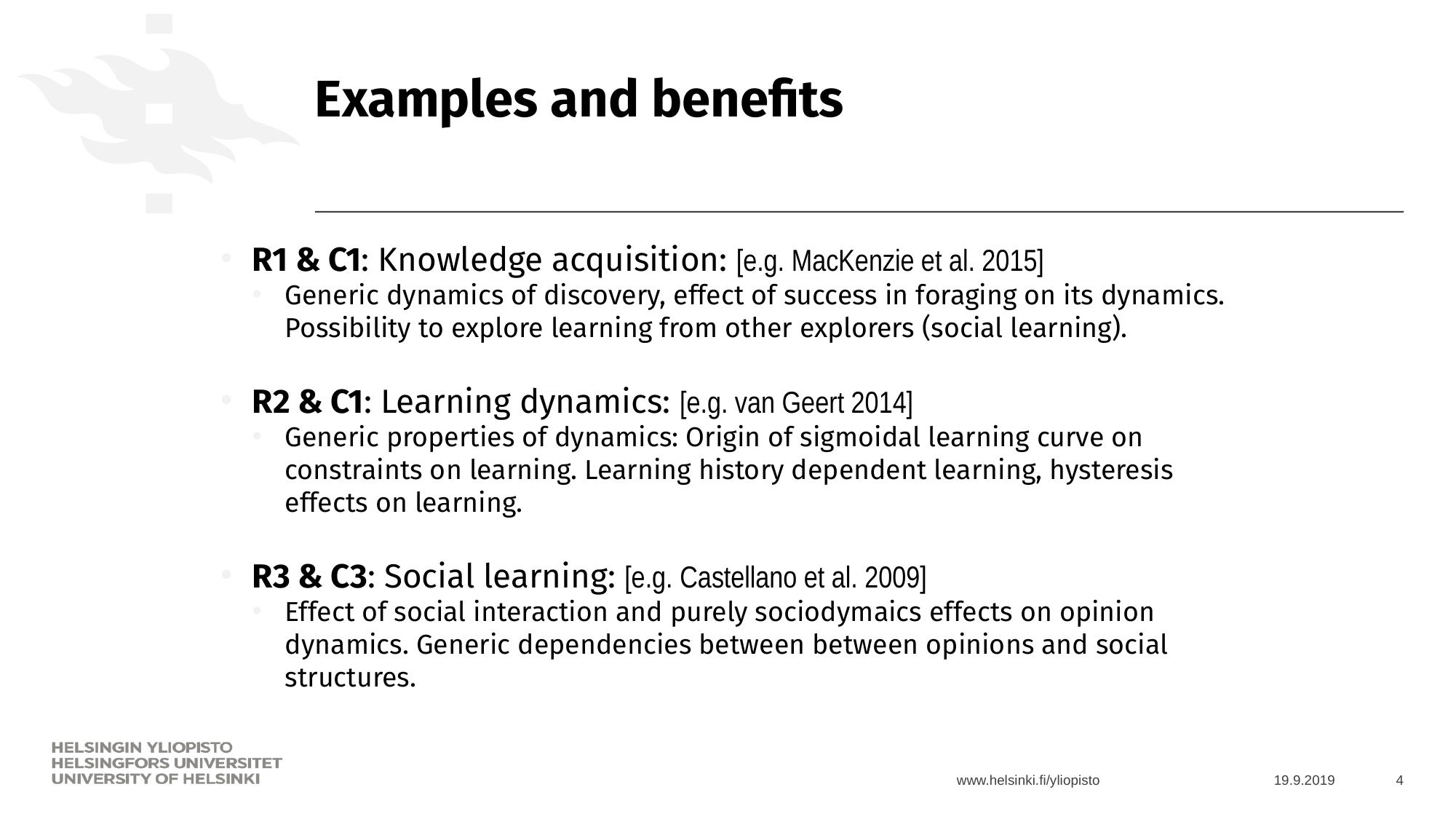

# Examples and benefits
R1 & C1: Knowledge acquisition: [e.g. MacKenzie et al. 2015]
Generic dynamics of discovery, effect of success in foraging on its dynamics. Possibility to explore learning from other explorers (social learning).

R2 & C1: Learning dynamics: [e.g. van Geert 2014]
Generic properties of dynamics: Origin of sigmoidal learning curve on constraints on learning. Learning history dependent learning, hysteresis effects on learning.

R3 & C3: Social learning: [e.g. Castellano et al. 2009]
Effect of social interaction and purely sociodymaics effects on opinion dynamics. Generic dependencies between between opinions and social structures.
19.9.2019
4